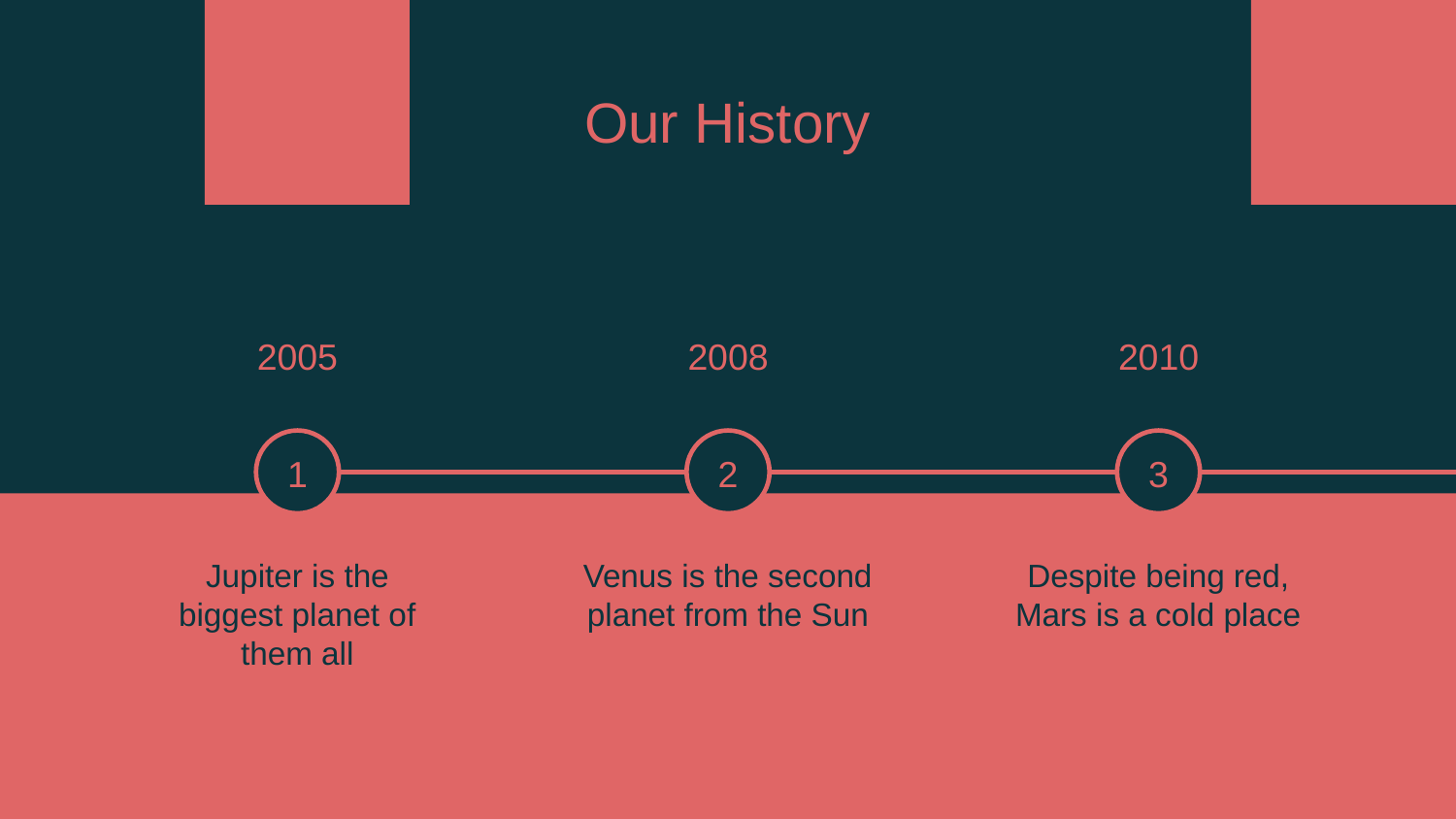

# Our History
2005
2008
2010
1
2
3
Jupiter is the biggest planet of them all
Venus is the second planet from the Sun
Despite being red, Mars is a cold place